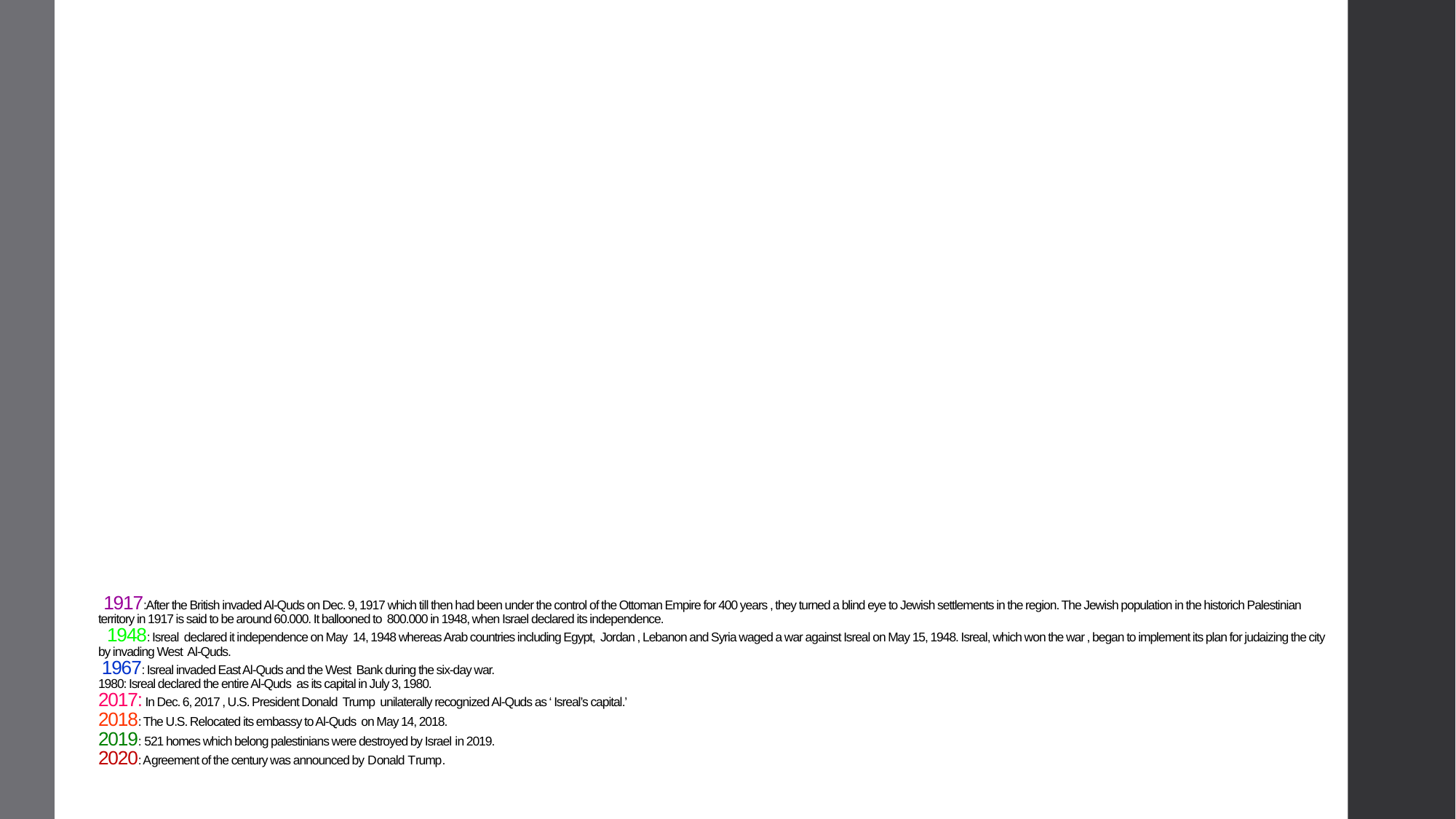

# 1917:After the British invaded Al-Quds on Dec. 9, 1917 which till then had been under the control of the Ottoman Empire for 400 years , they turned a blind eye to Jewish settlements in the region. The Jewish population in the historich Palestinian territory in 1917 is said to be around 60.000. It ballooned to  800.000 in 1948, when Israel declared its independence. 1948: Isreal  declared it independence on May  14, 1948 whereas Arab countries including Egypt,  Jordan , Lebanon and Syria waged a war against Isreal on May 15, 1948. Isreal, which won the war , began to implement its plan for judaizing the city by invading West  Al-Quds. 1967: Isreal invaded East Al-Quds and the West  Bank during the six-day war. 1980: Isreal declared the entire Al-Quds  as its capital in July 3, 1980. 2017: In Dec. 6, 2017 , U.S. President Donald  Trump  unilaterally recognized Al-Quds as ‘ Isreal’s capital.’ 2018: The U.S. Relocated its embassy to Al-Quds  on May 14, 2018. 2019: 521 homes which belong palestinians were destroyed by Israel in 2019. 2020: Agreement of the century was announced by Donald Trump.